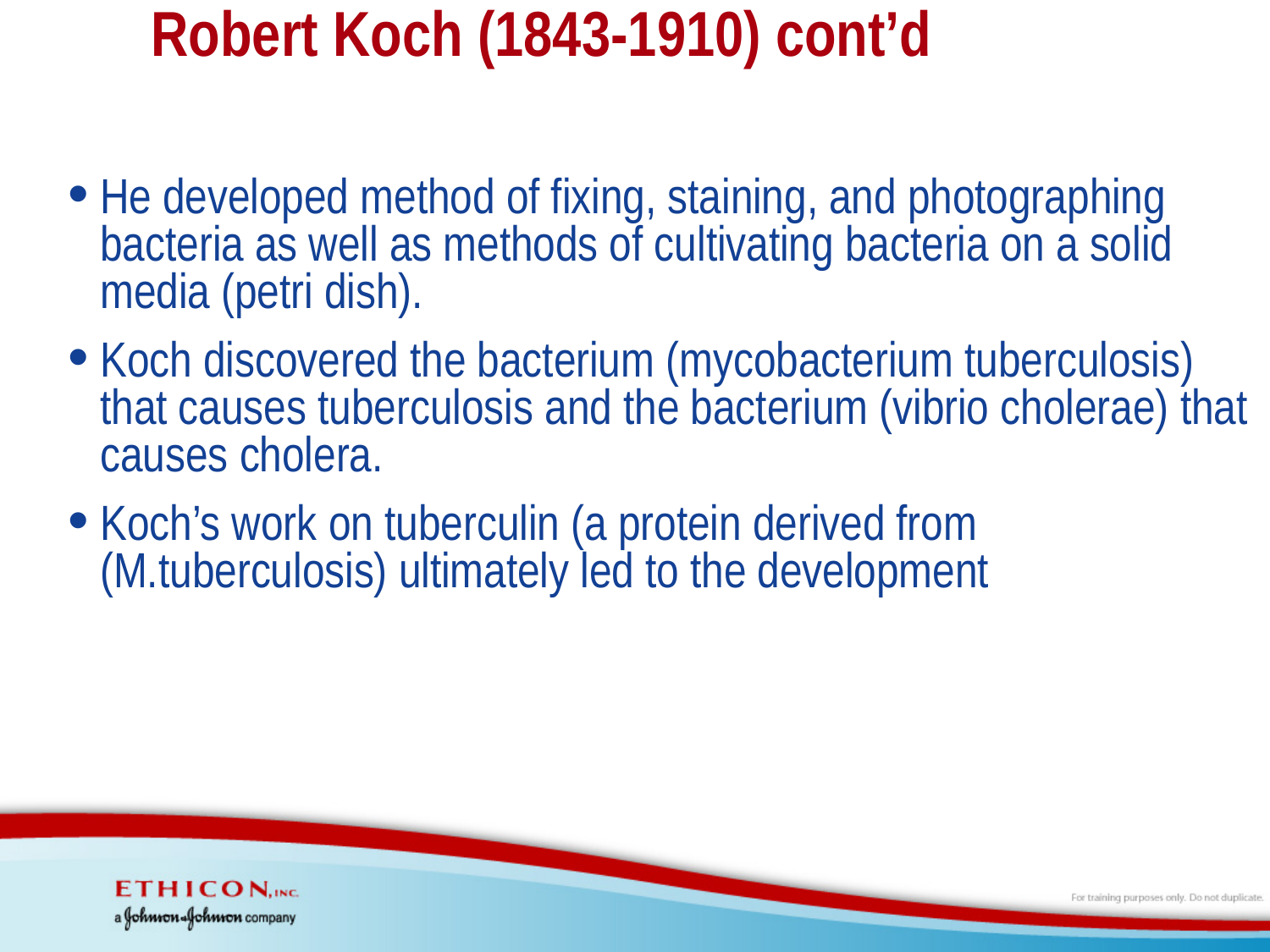

# Robert Koch (1843-1910) cont’d

He developed method of fixing, staining, and photographing bacteria as well as methods of cultivating bacteria on a solid media (petri dish).
Koch discovered the bacterium (mycobacterium tuberculosis) that causes tuberculosis and the bacterium (vibrio cholerae) that causes cholera.
Koch’s work on tuberculin (a protein derived from (M.tuberculosis) ultimately led to the development